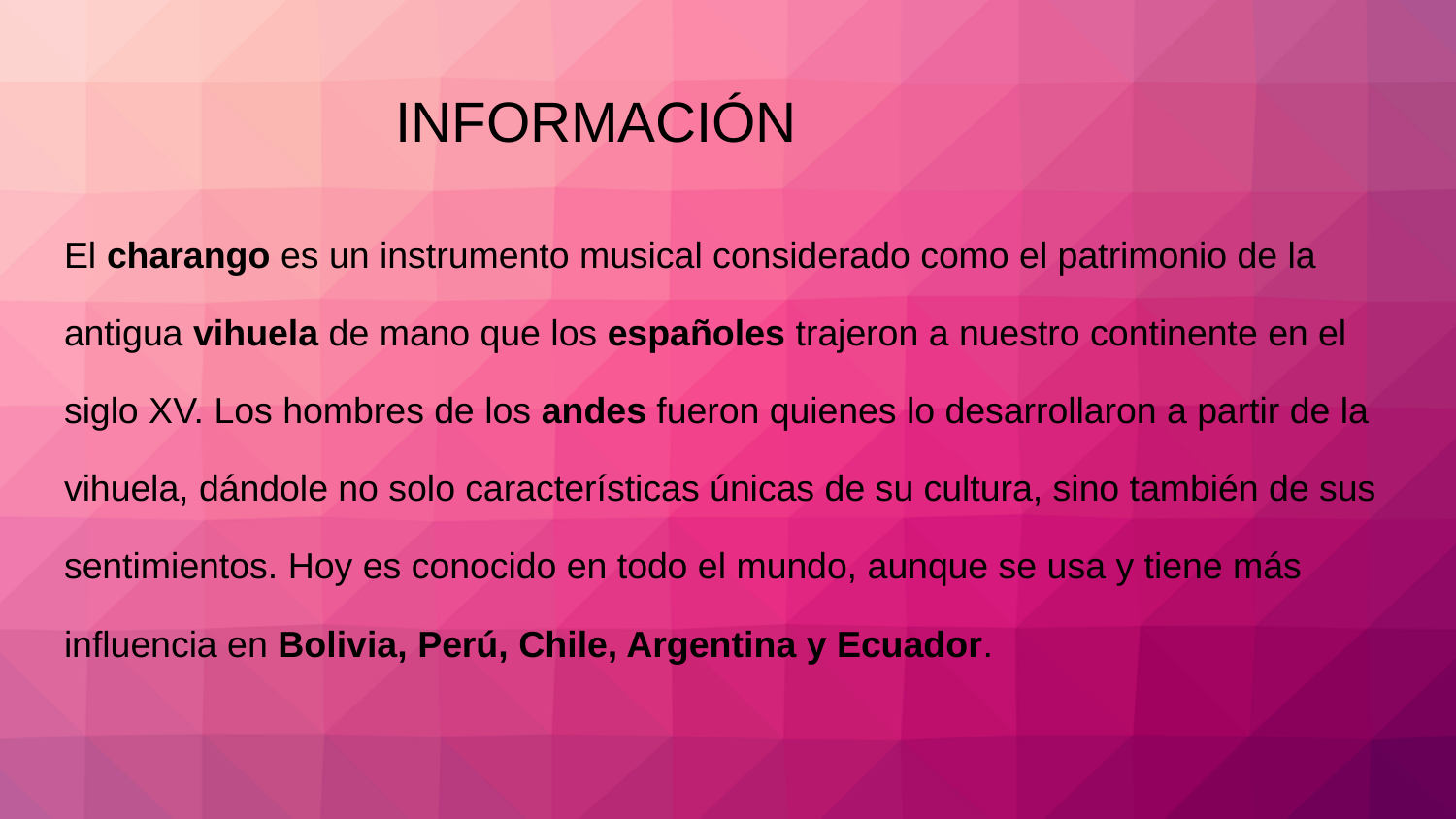

# INFORMACIÓN
El charango es un instrumento musical considerado como el patrimonio de la antigua vihuela de mano que los españoles trajeron a nuestro continente en el siglo XV. Los hombres de los andes fueron quienes lo desarrollaron a partir de la vihuela, dándole no solo características únicas de su cultura, sino también de sus sentimientos. Hoy es conocido en todo el mundo, aunque se usa y tiene más influencia en Bolivia, Perú, Chile, Argentina y Ecuador.